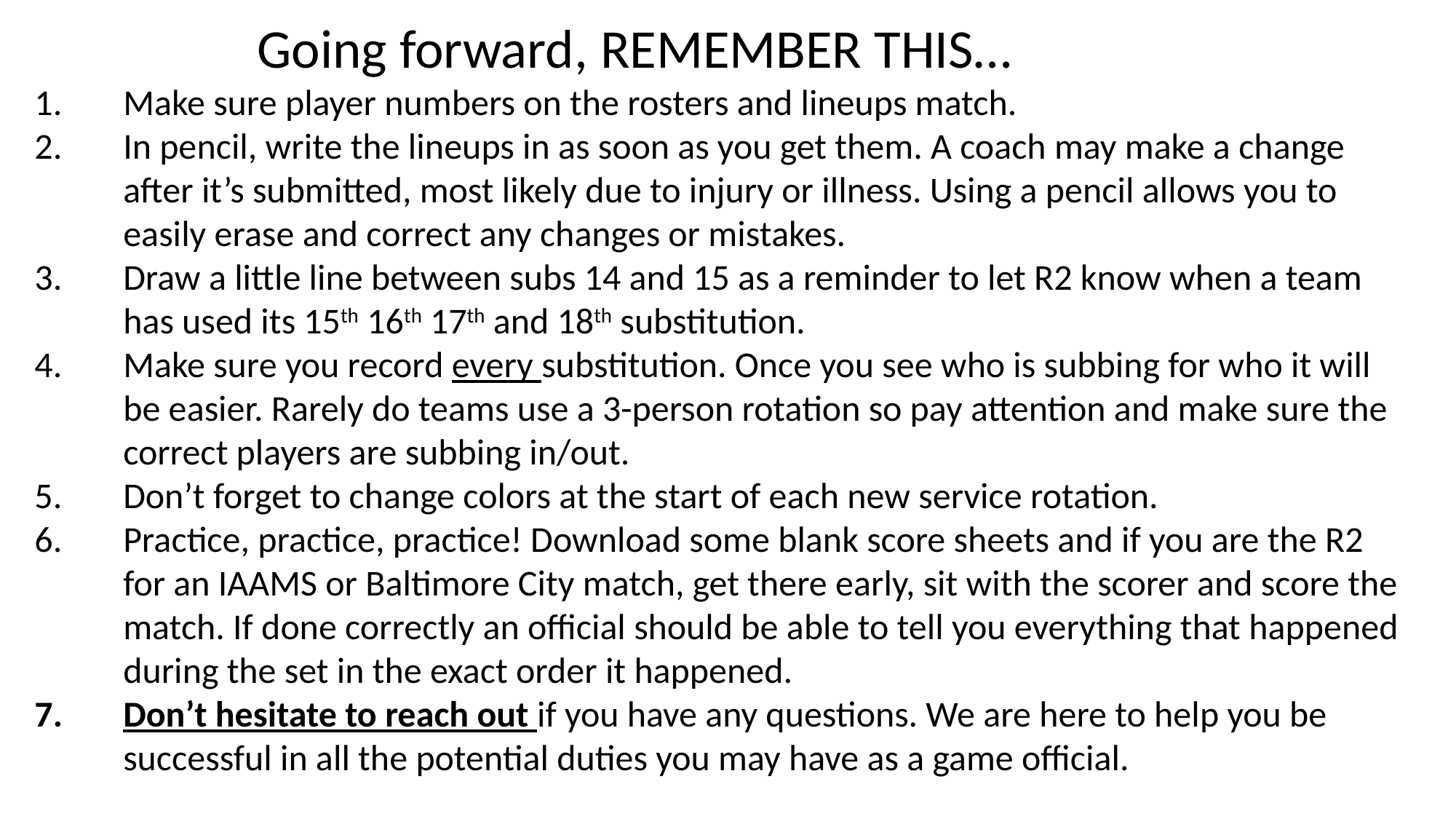

Going forward, REMEMBER THIS…
Make sure player numbers on the rosters and lineups match.
In pencil, write the lineups in as soon as you get them. A coach may make a change after it’s submitted, most likely due to injury or illness. Using a pencil allows you to easily erase and correct any changes or mistakes.
Draw a little line between subs 14 and 15 as a reminder to let R2 know when a team has used its 15th 16th 17th and 18th substitution.
Make sure you record every substitution. Once you see who is subbing for who it will be easier. Rarely do teams use a 3-person rotation so pay attention and make sure the correct players are subbing in/out.
Don’t forget to change colors at the start of each new service rotation.
Practice, practice, practice! Download some blank score sheets and if you are the R2 for an IAAMS or Baltimore City match, get there early, sit with the scorer and score the match. If done correctly an official should be able to tell you everything that happened during the set in the exact order it happened.
Don’t hesitate to reach out if you have any questions. We are here to help you be successful in all the potential duties you may have as a game official.